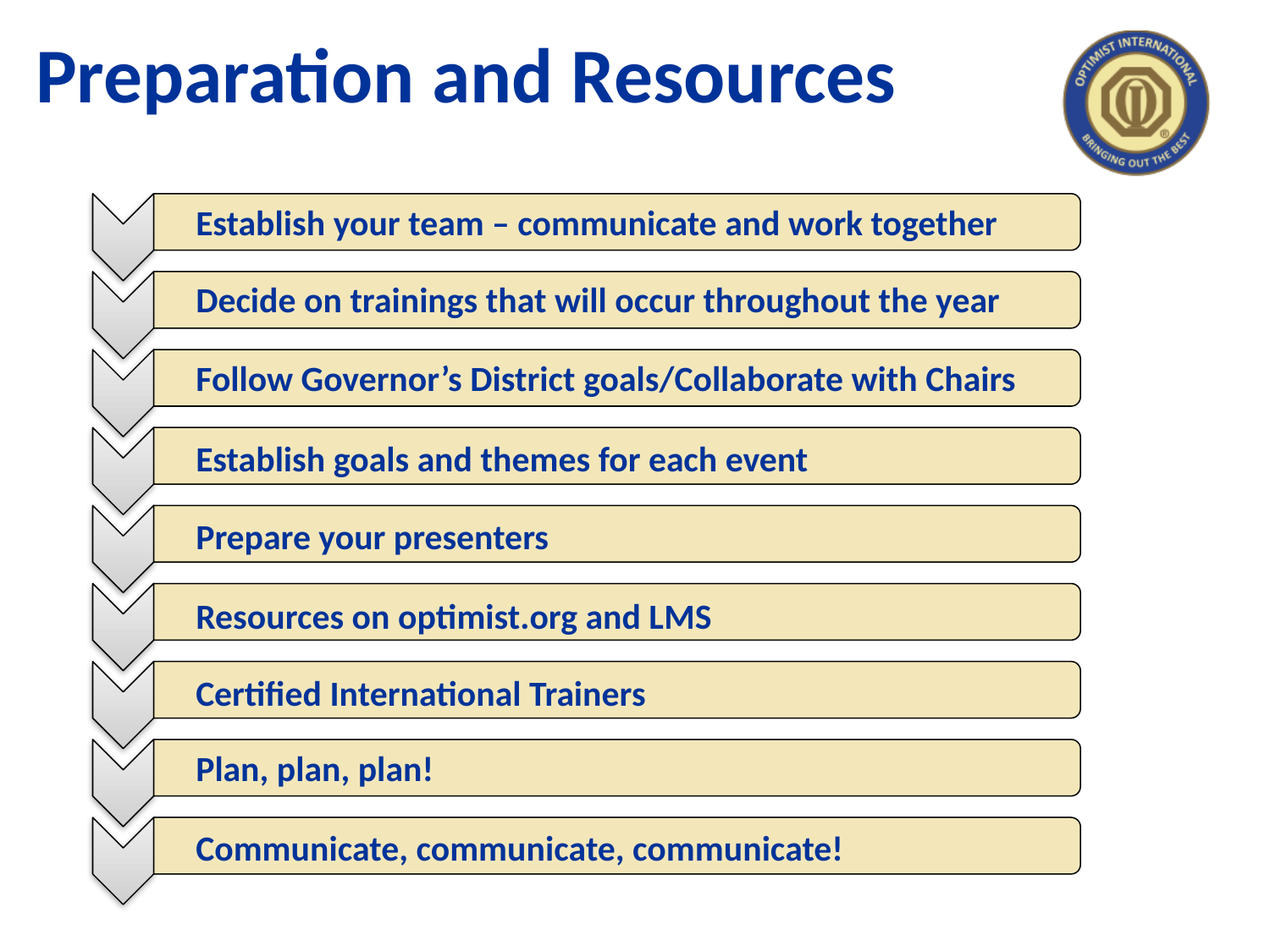

# Preparation and Resources

Establish your team – communicate and work together
Decide on trainings that will occur throughout the year
Follow Governor’s District goals/Collaborate with Chairs
Establish goals and themes for each event
Prepare your presenters
Resources on optimist.org and LMS
Certified International Trainers
Plan, plan, plan!
Communicate, communicate, communicate!